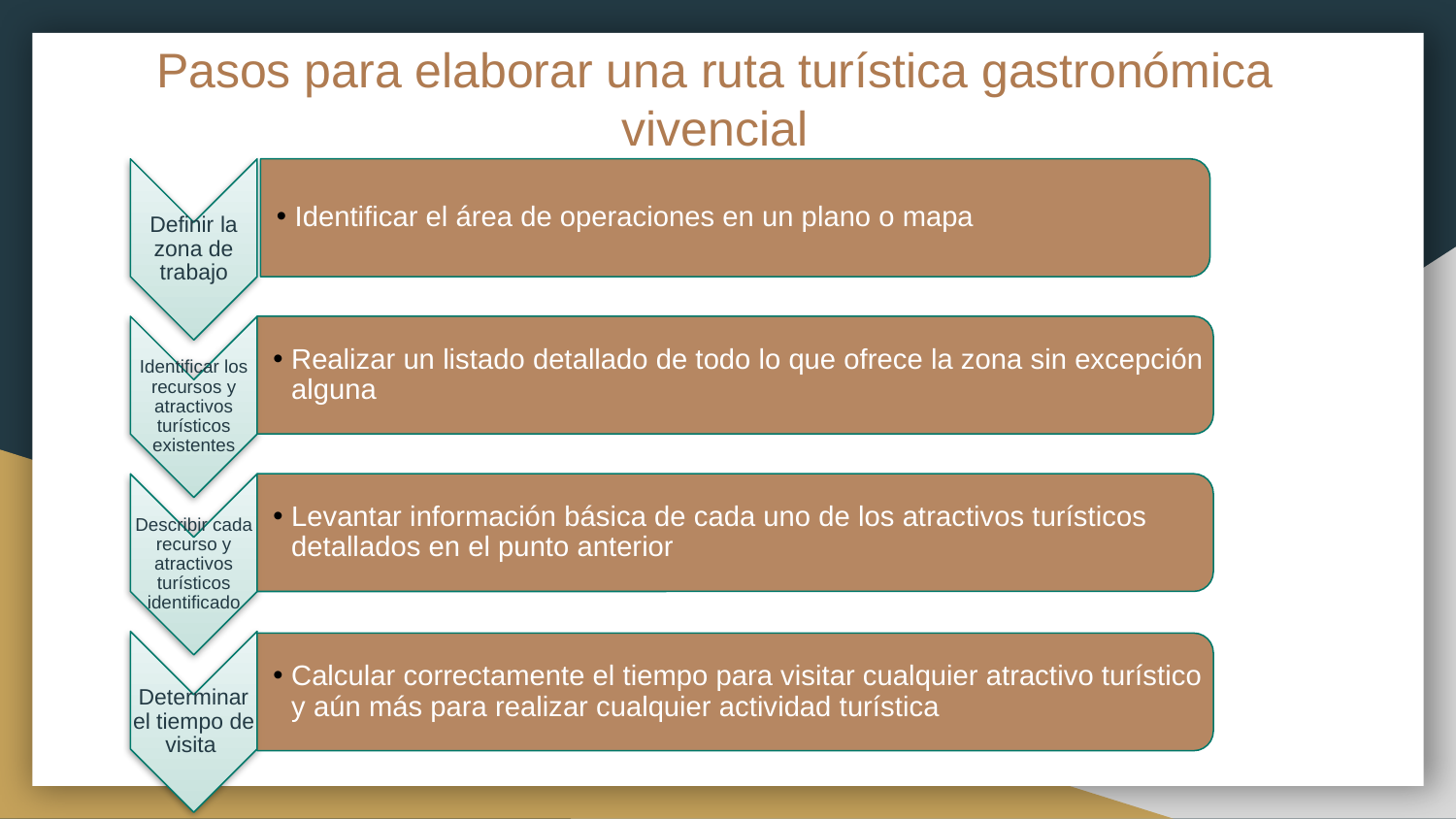

# Pasos para elaborar una ruta turística gastronómica vivencial
Definir la zona de trabajo
Identificar el área de operaciones en un plano o mapa
Identificar los recursos y atractivos turísticos existentes
Realizar un listado detallado de todo lo que ofrece la zona sin excepción alguna
Describir cada recurso y atractivos turísticos identificado
Levantar información básica de cada uno de los atractivos turísticos detallados en el punto anterior
Determinar el tiempo de visita
Calcular correctamente el tiempo para visitar cualquier atractivo turístico y aún más para realizar cualquier actividad turística